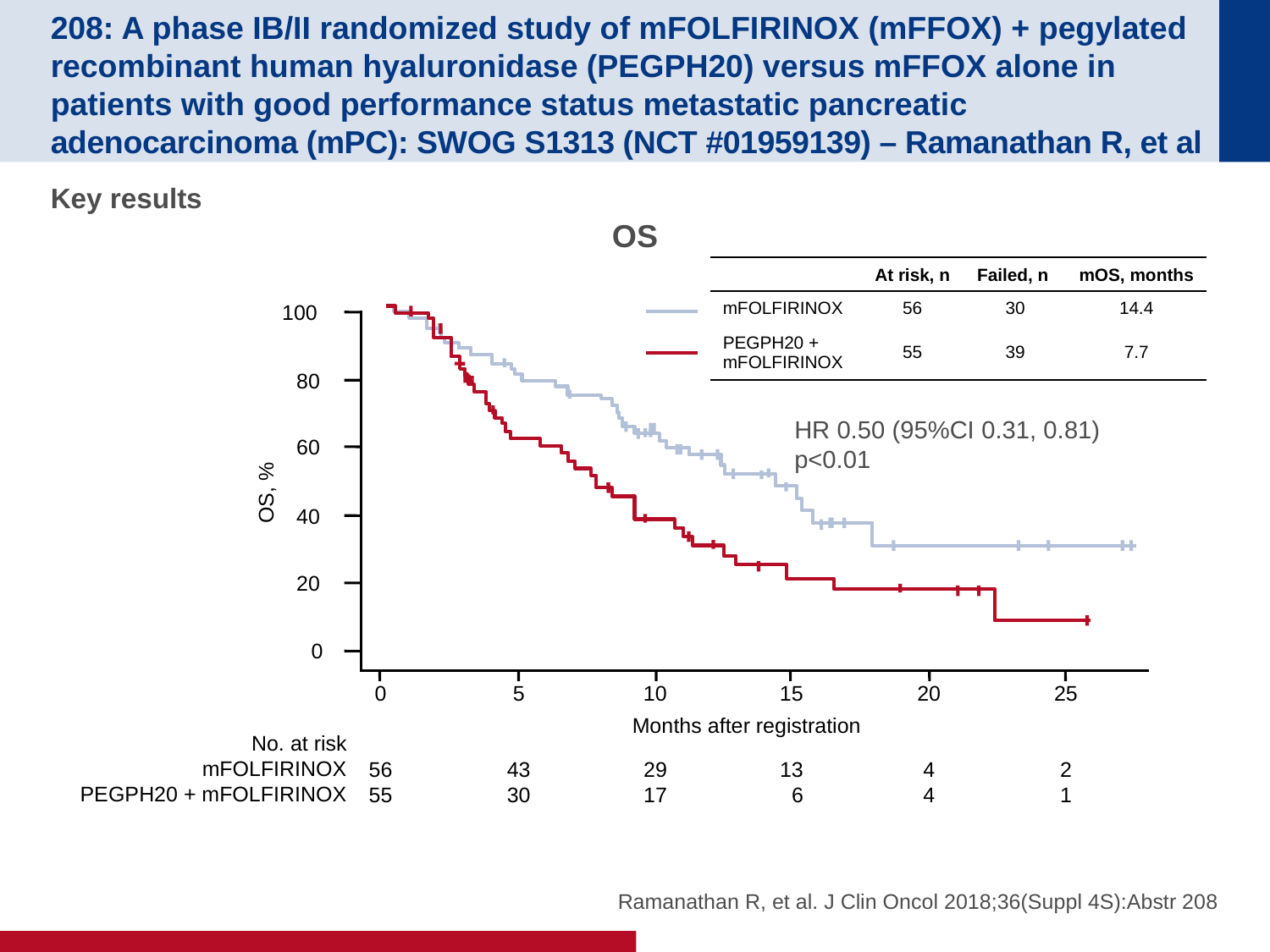

# 208: A phase IB/II randomized study of mFOLFIRINOX (mFFOX) + pegylated recombinant human hyaluronidase (PEGPH20) versus mFFOX alone in patients with good performance status metastatic pancreatic adenocarcinoma (mPC): SWOG S1313 (NCT #01959139) – Ramanathan R, et al
Key results
OS
|  | At risk, n | Failed, n | mOS, months |
| --- | --- | --- | --- |
| mFOLFIRINOX | 56 | 30 | 14.4 |
| PEGPH20 + mFOLFIRINOX | 55 | 39 | 7.7 |
100

80
60
OS, %
40
20
0
0

56
55
5

43
30
10

29
17
15

13
6
20

4
4
25

2
1

Months after registration

HR 0.50 (95%CI 0.31, 0.81)
p<0.01
No. at risk
mFOLFIRINOX
PEGPH20 + mFOLFIRINOX

Ramanathan R, et al. J Clin Oncol 2018;36(Suppl 4S):Abstr 208